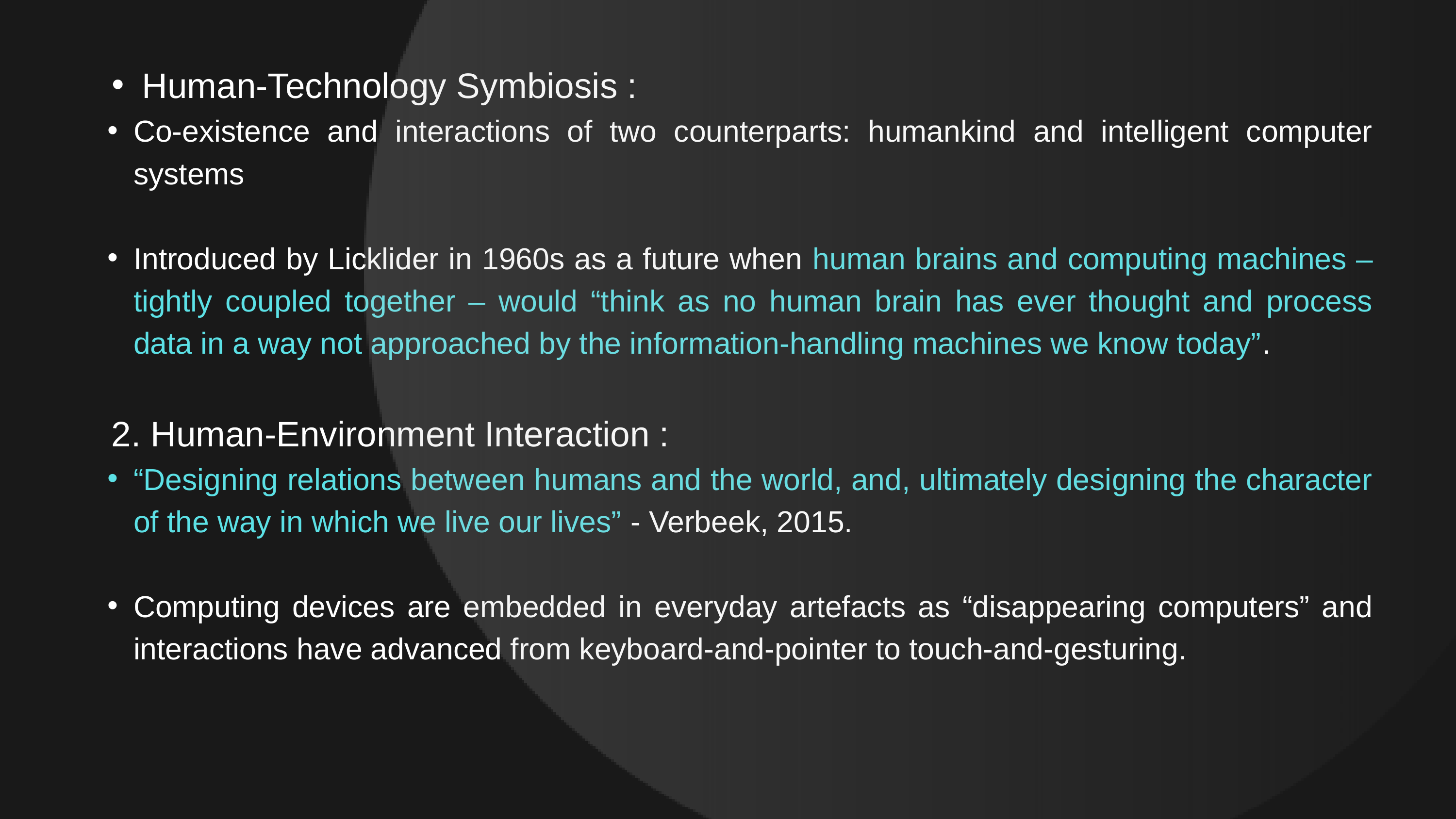

Human-Technology Symbiosis : ​
Co-existence and interactions of two counterparts: humankind and intelligent computer systems

Introduced by Licklider in 1960s as a future when human brains and computing machines – tightly coupled together – would “think as no human brain has ever thought and process data in a way not approached by the information-handling machines we know today”.

   2. Human-Environment Interaction : ​
“Designing relations between humans and the world, and, ultimately designing the character of the way in which we live our lives” - Verbeek, 2015.

Computing devices are embedded in everyday artefacts as “disappearing computers” and interactions have advanced from keyboard-and-pointer to touch-and-gesturing.